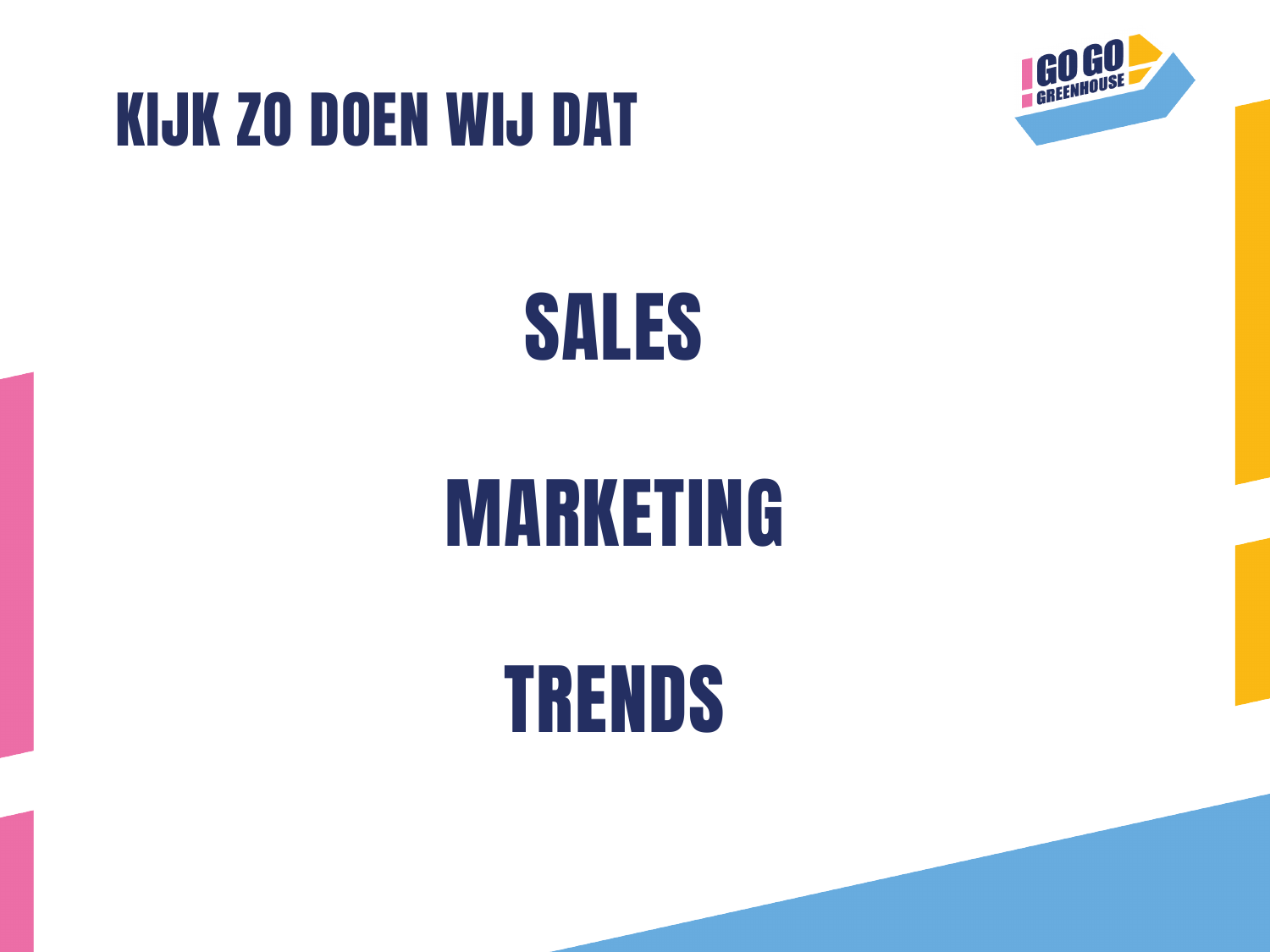

KIJK ZO DOEN WIJ DAT
SALES
MARKETING

TRENDS